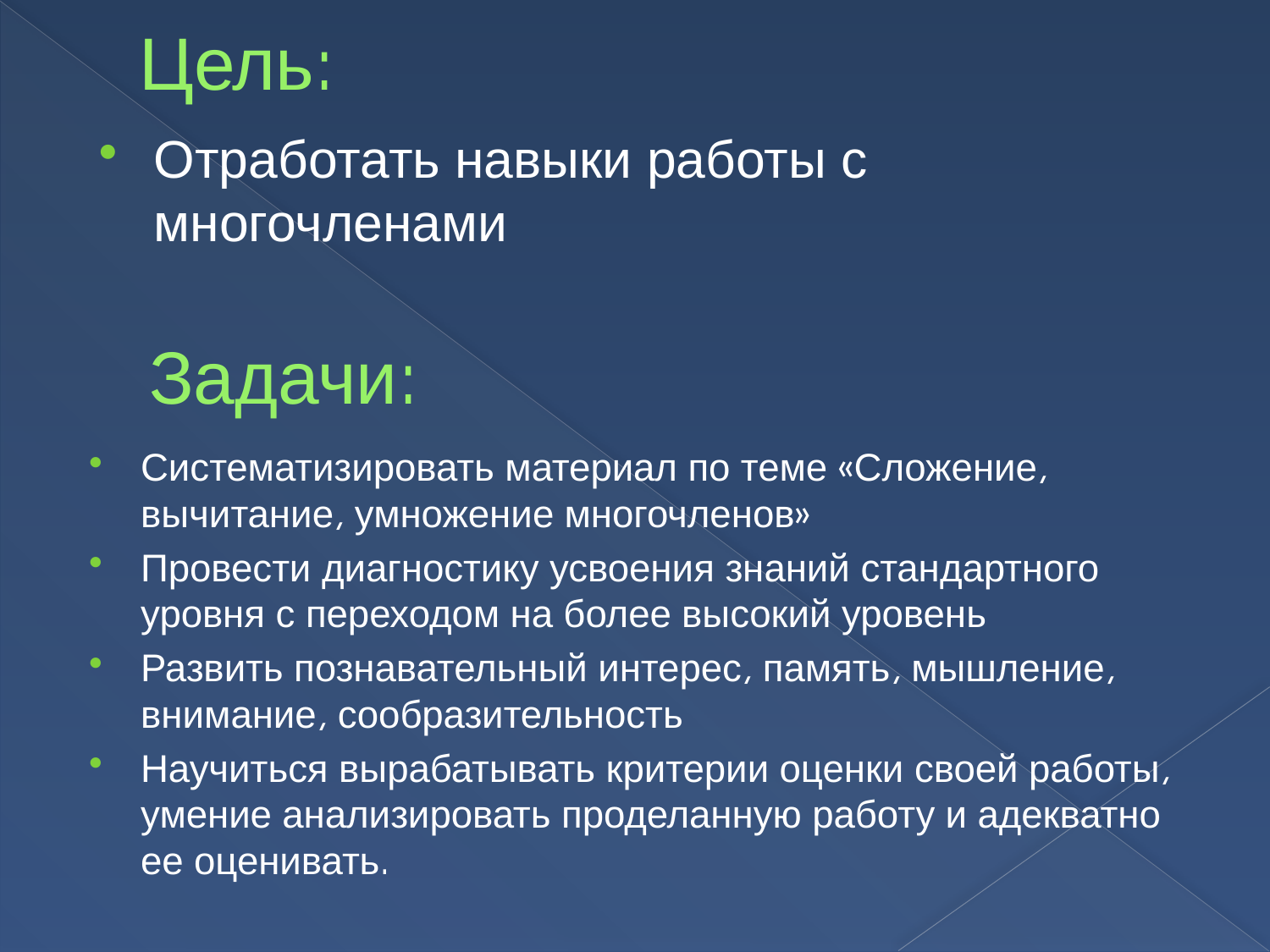

Цель:
Отработать навыки работы с многочленами
# Задачи:
Систематизировать материал по теме «Сложение, вычитание, умножение многочленов»
Провести диагностику усвоения знаний стандартного уровня с переходом на более высокий уровень
Развить познавательный интерес, память, мышление, внимание, сообразительность
Научиться вырабатывать критерии оценки своей работы, умение анализировать проделанную работу и адекватно ее оценивать.